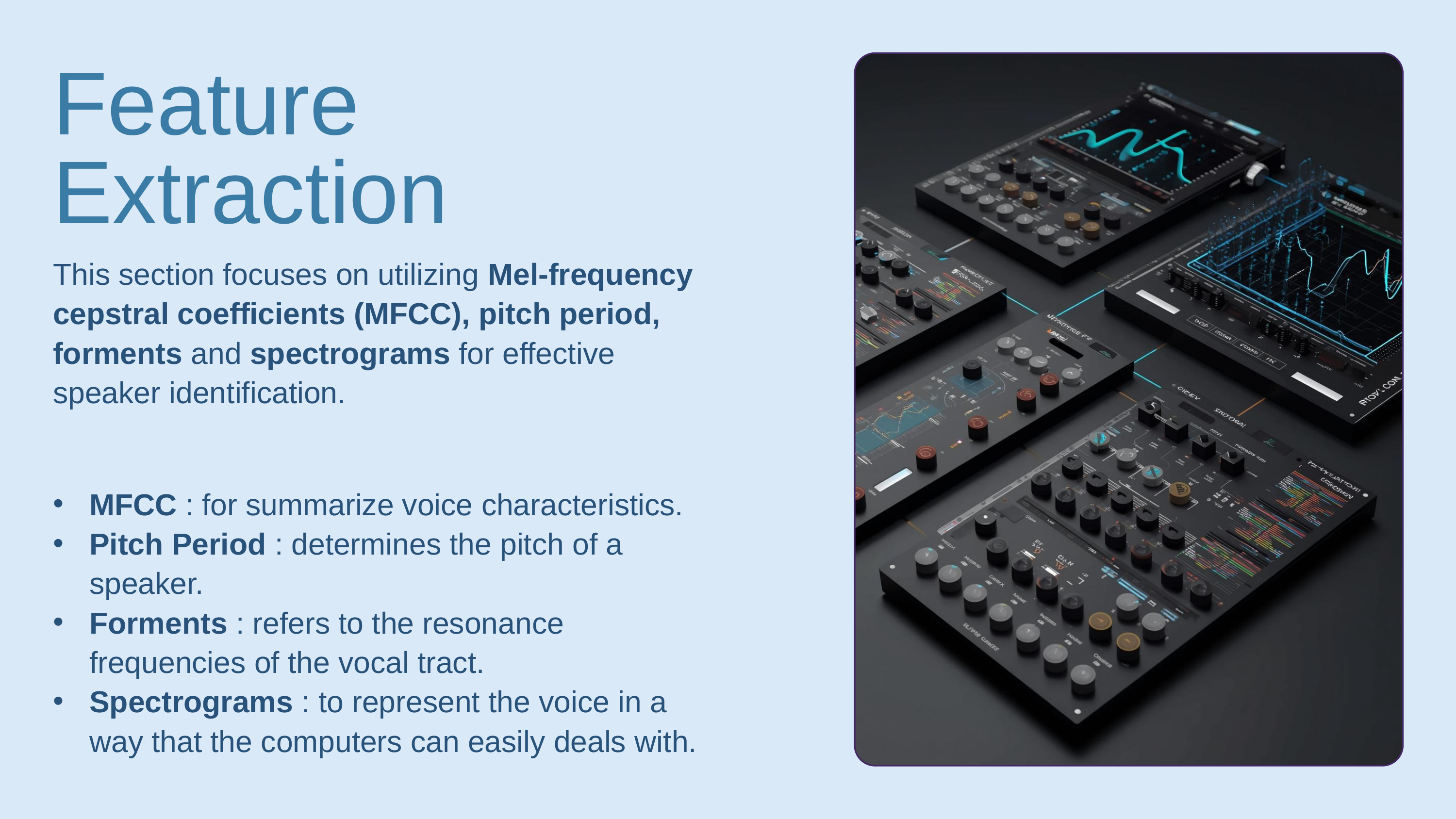

Feature Extraction
This section focuses on utilizing Mel-frequency cepstral coefficients (MFCC), pitch period, forments and spectrograms for effective speaker identification.
MFCC : for summarize voice characteristics.
Pitch Period : determines the pitch of a speaker.
Forments : refers to the resonance frequencies of the vocal tract.
Spectrograms : to represent the voice in a way that the computers can easily deals with.